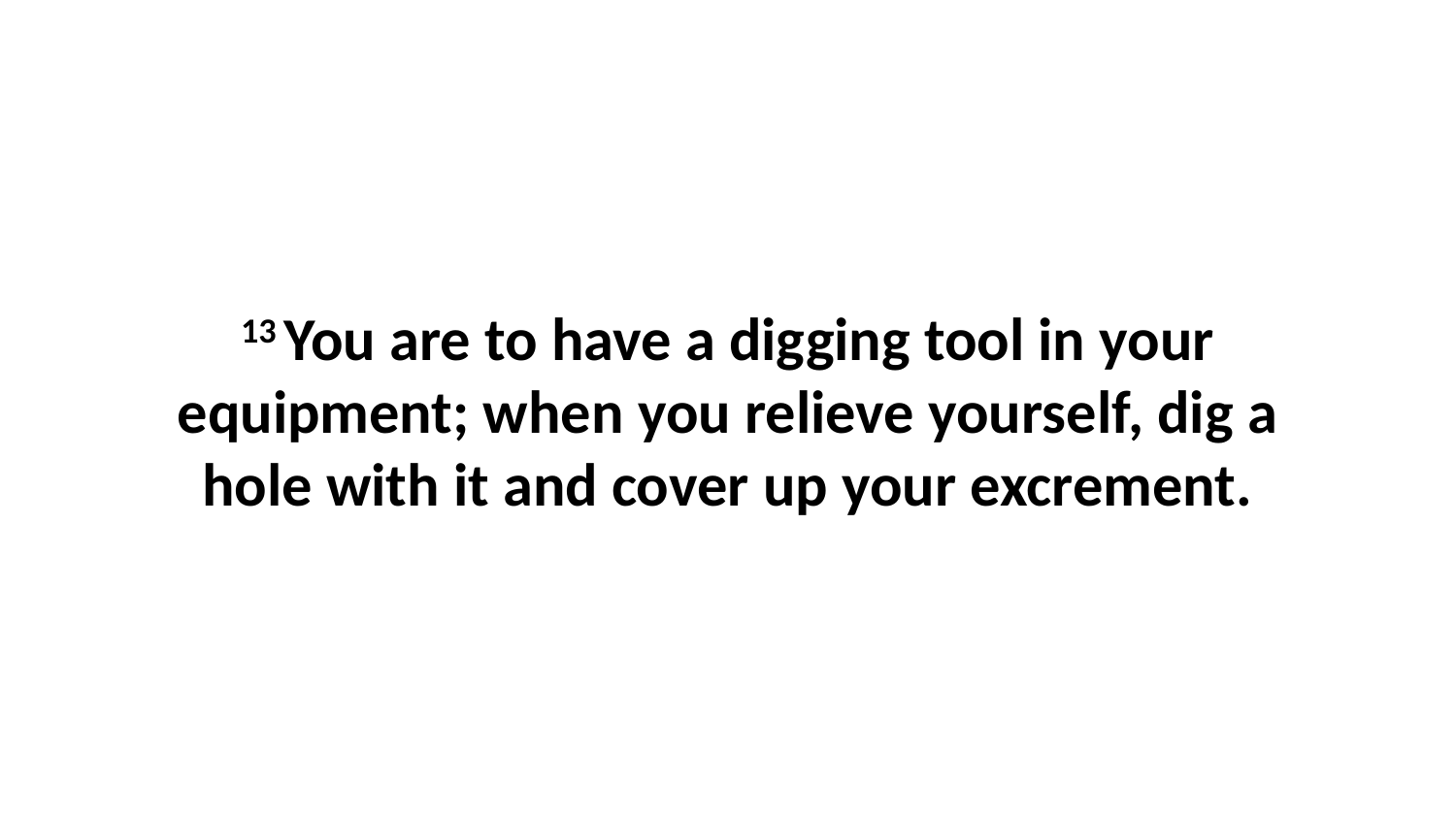

13 You are to have a digging tool in your equipment; when you relieve yourself, dig a hole with it and cover up your excrement.